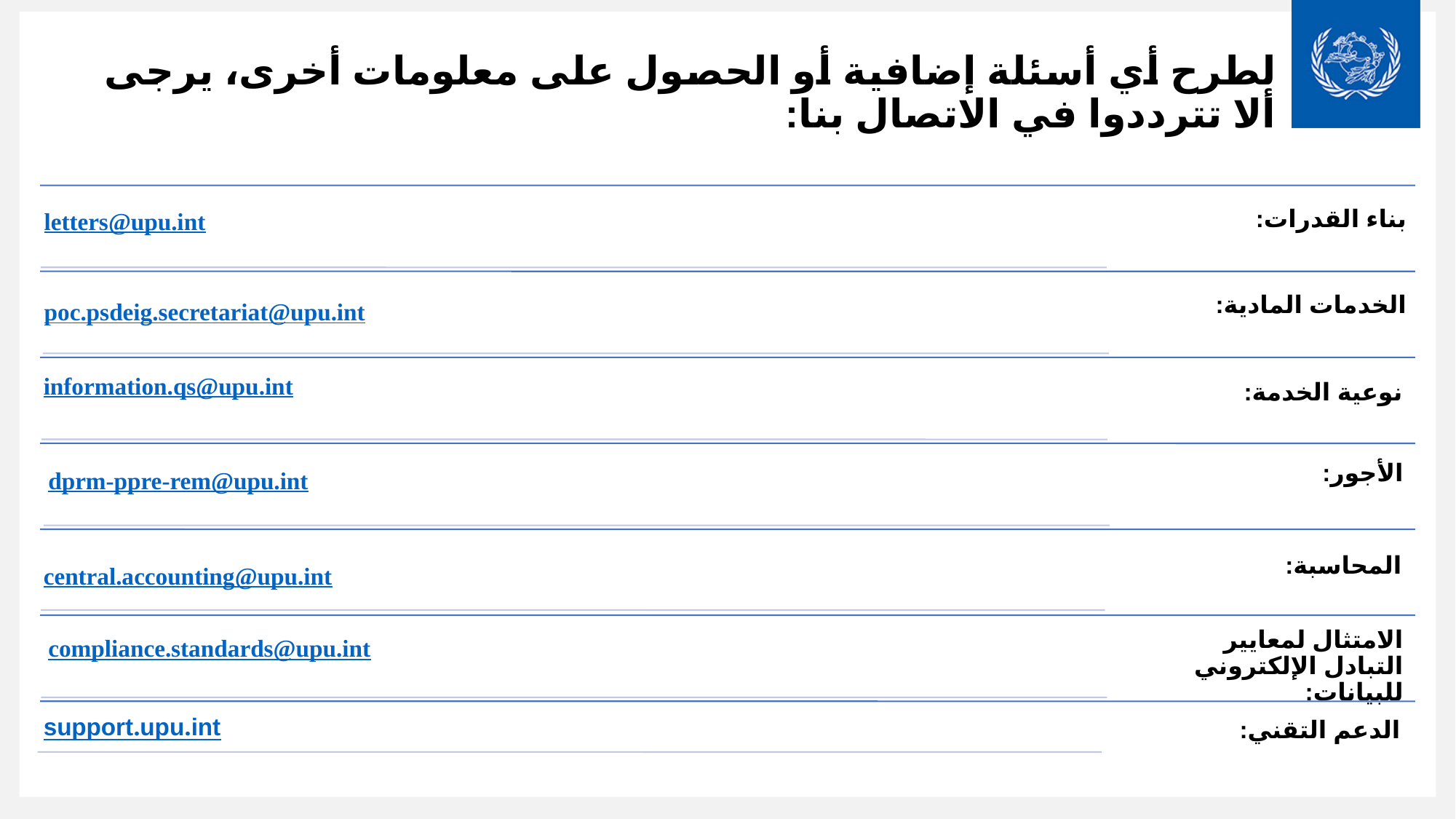

# لطرح أي أسئلة إضافية أو الحصول على معلومات أخرى، يرجى ألا تترددوا في الاتصال بنا:

بناء القدرات:
letters@upu.int

الخدمات المادية:
poc.psdeig.secretariat@upu.int

information.qs@upu.int
نوعية الخدمة:

الأجور:
dprm-ppre-rem@upu.int

المحاسبة:
central.accounting@upu.int

الامتثال لمعايير التبادل الإلكتروني للبيانات:
compliance.standards@upu.int

support.upu.int
الدعم التقني: